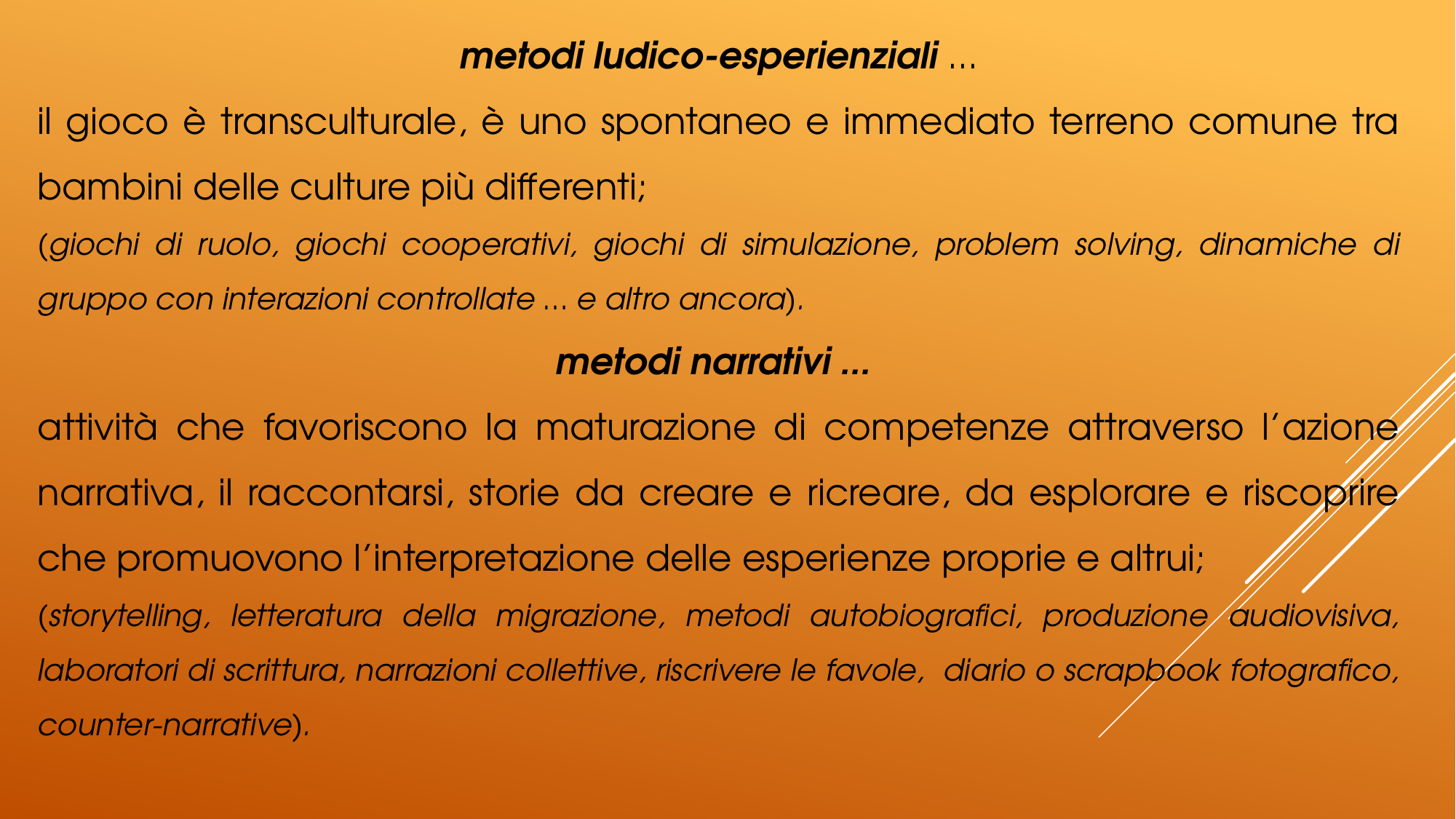

metodi ludico-esperienziali ...
il gioco è transculturale, è uno spontaneo e immediato terreno comune tra bambini delle culture più differenti;
(giochi di ruolo, giochi cooperativi, giochi di simulazione, problem solving, dinamiche di gruppo con interazioni controllate … e altro ancora).
metodi narrativi ...
attività che favoriscono la maturazione di competenze attraverso l’azione narrativa, il raccontarsi, storie da creare e ricreare, da esplorare e riscoprire che promuovono l’interpretazione delle esperienze proprie e altrui;
(storytelling, letteratura della migrazione, metodi autobiografici, produzione audiovisiva, laboratori di scrittura, narrazioni collettive, riscrivere le favole,  diario o scrapbook fotografico, counter‐narrative).